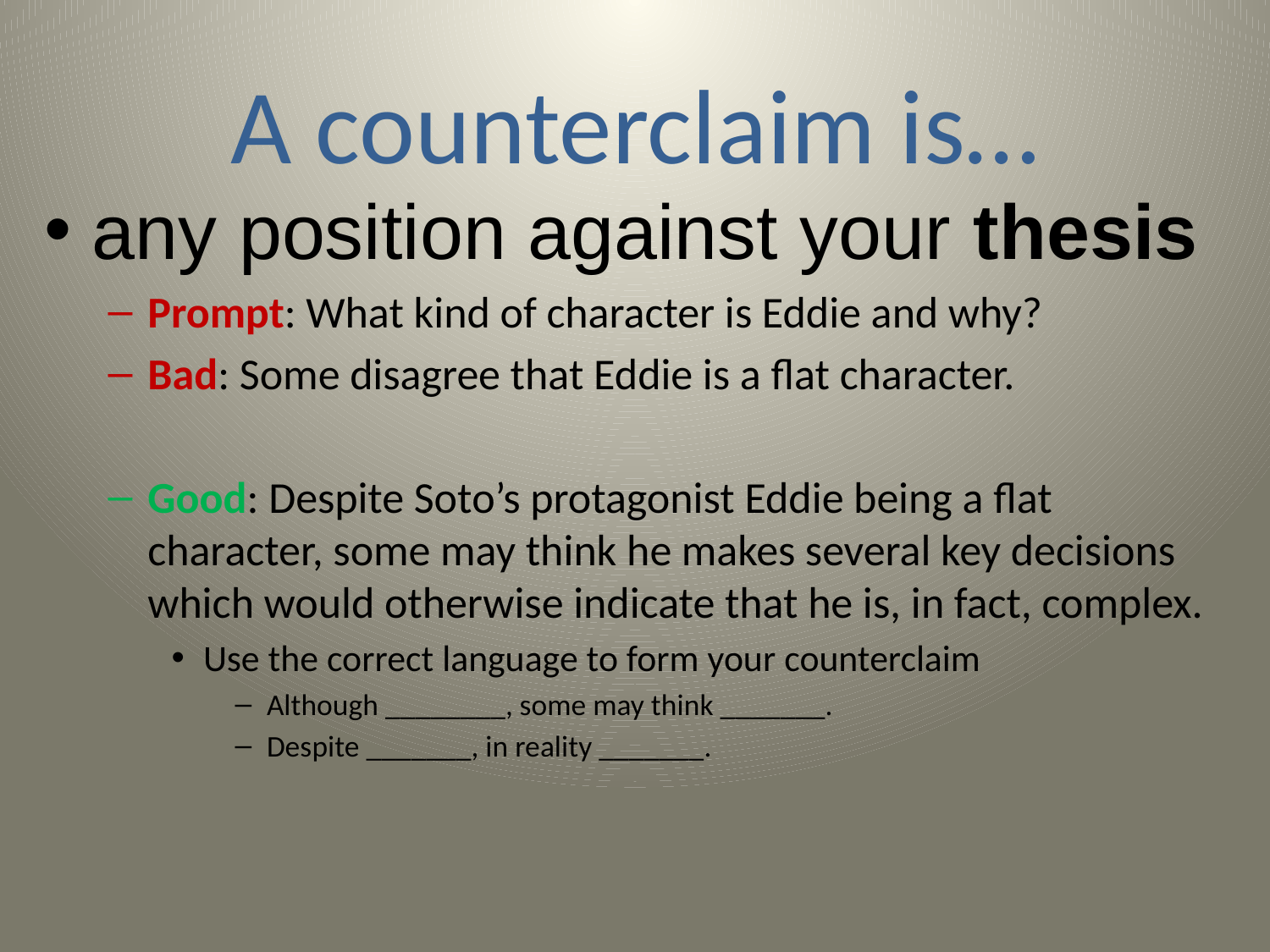

# A counterclaim is…
any position against your thesis
Prompt: What kind of character is Eddie and why?
Bad: Some disagree that Eddie is a flat character.

Good: Despite Soto’s protagonist Eddie being a flat character, some may think he makes several key decisions which would otherwise indicate that he is, in fact, complex.
Use the correct language to form your counterclaim
Although ________, some may think _______.
Despite _______, in reality _______.